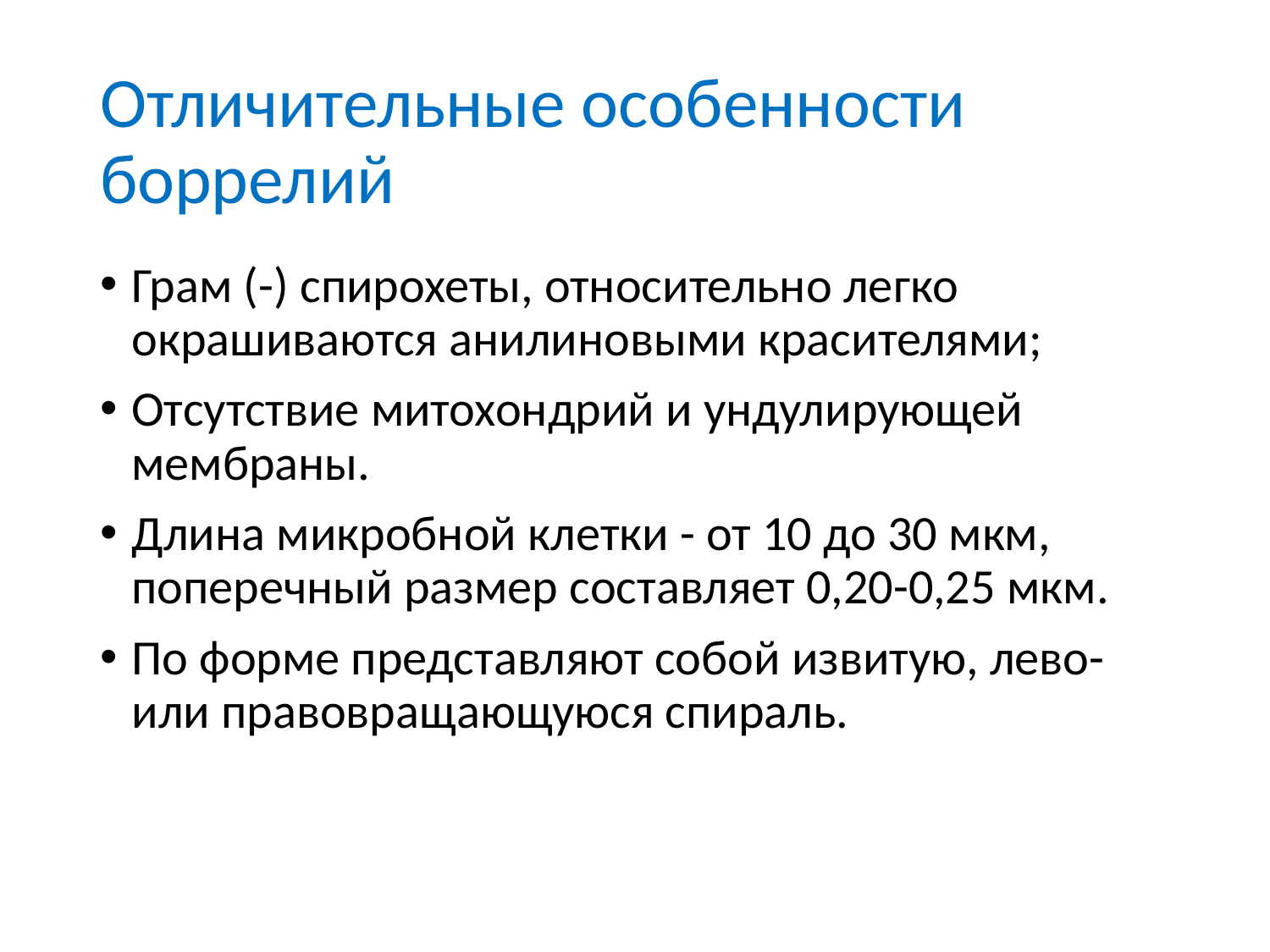

# Отличительные особенности боррелий
Грам (-) спирохеты, относительно легко окрашиваются анилиновыми красителями;
Отсутствие митохондрий и ундулирующей мембраны.
Длина микробной клетки - от 10 до 30 мкм, поперечный размер составляет 0,20-0,25 мкм.
По форме представляют собой извитую, лево- или правовращающуюся спираль.